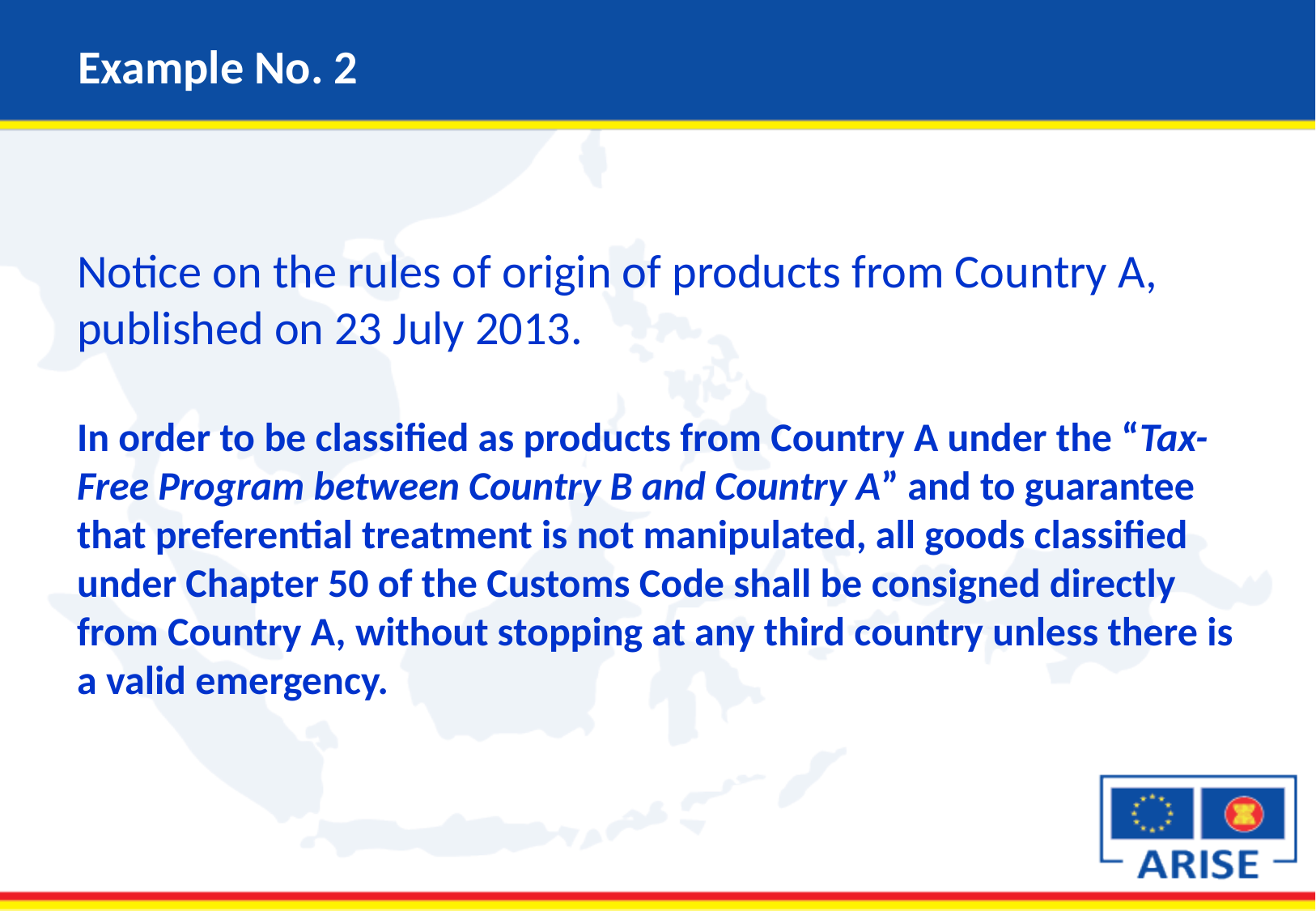

# Example No. 2

Notice on the rules of origin of products from Country A, published on 23 July 2013.

In order to be classified as products from Country A under the “Tax-Free Program between Country B and Country A” and to guarantee that preferential treatment is not manipulated, all goods classified under Chapter 50 of the Customs Code shall be consigned directly from Country A, without stopping at any third country unless there is a valid emergency.